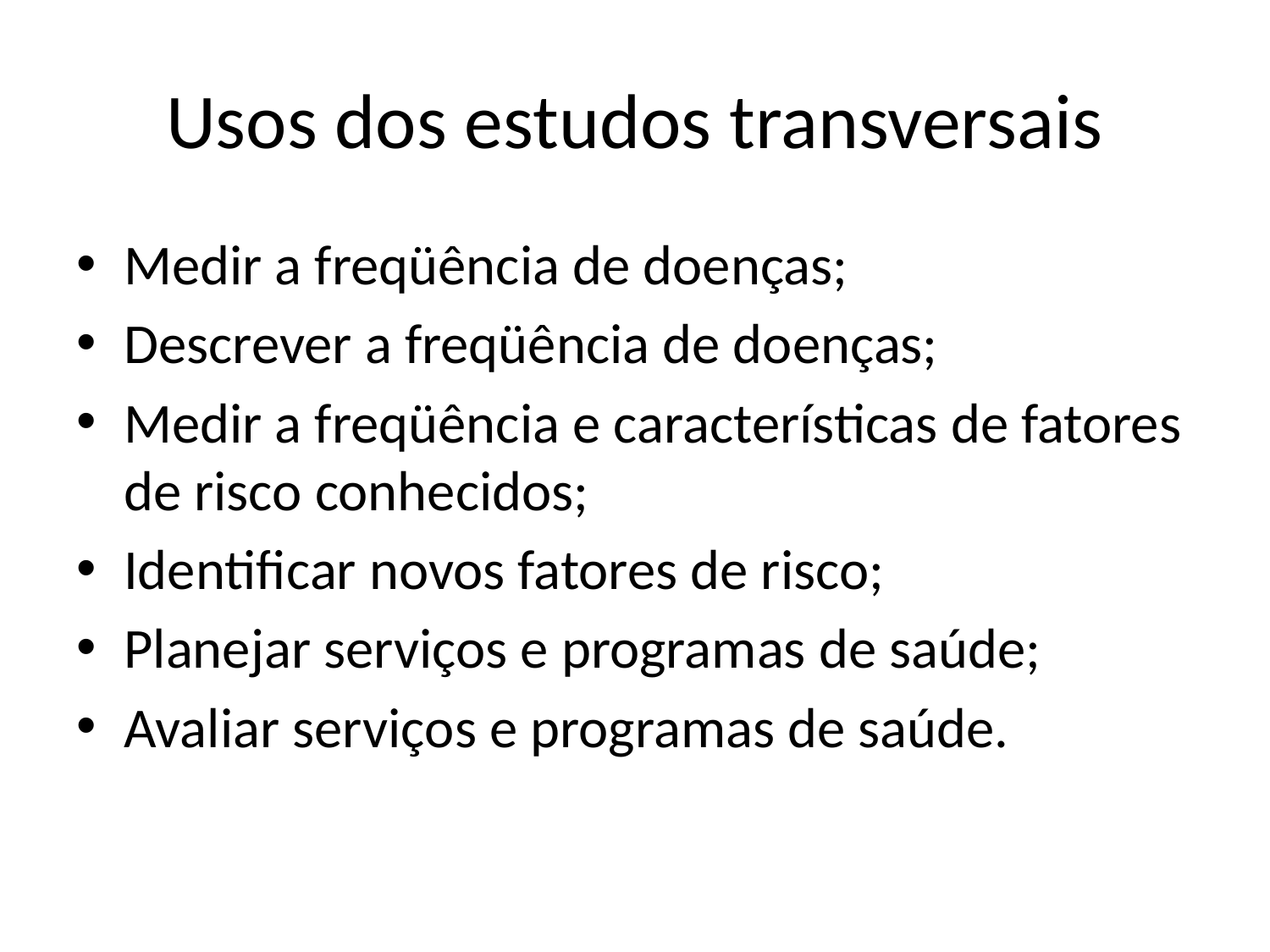

# Usos dos estudos transversais
Medir a freqüência de doenças;
Descrever a freqüência de doenças;
Medir a freqüência e características de fatores de risco conhecidos;
Identificar novos fatores de risco;
Planejar serviços e programas de saúde;
Avaliar serviços e programas de saúde.